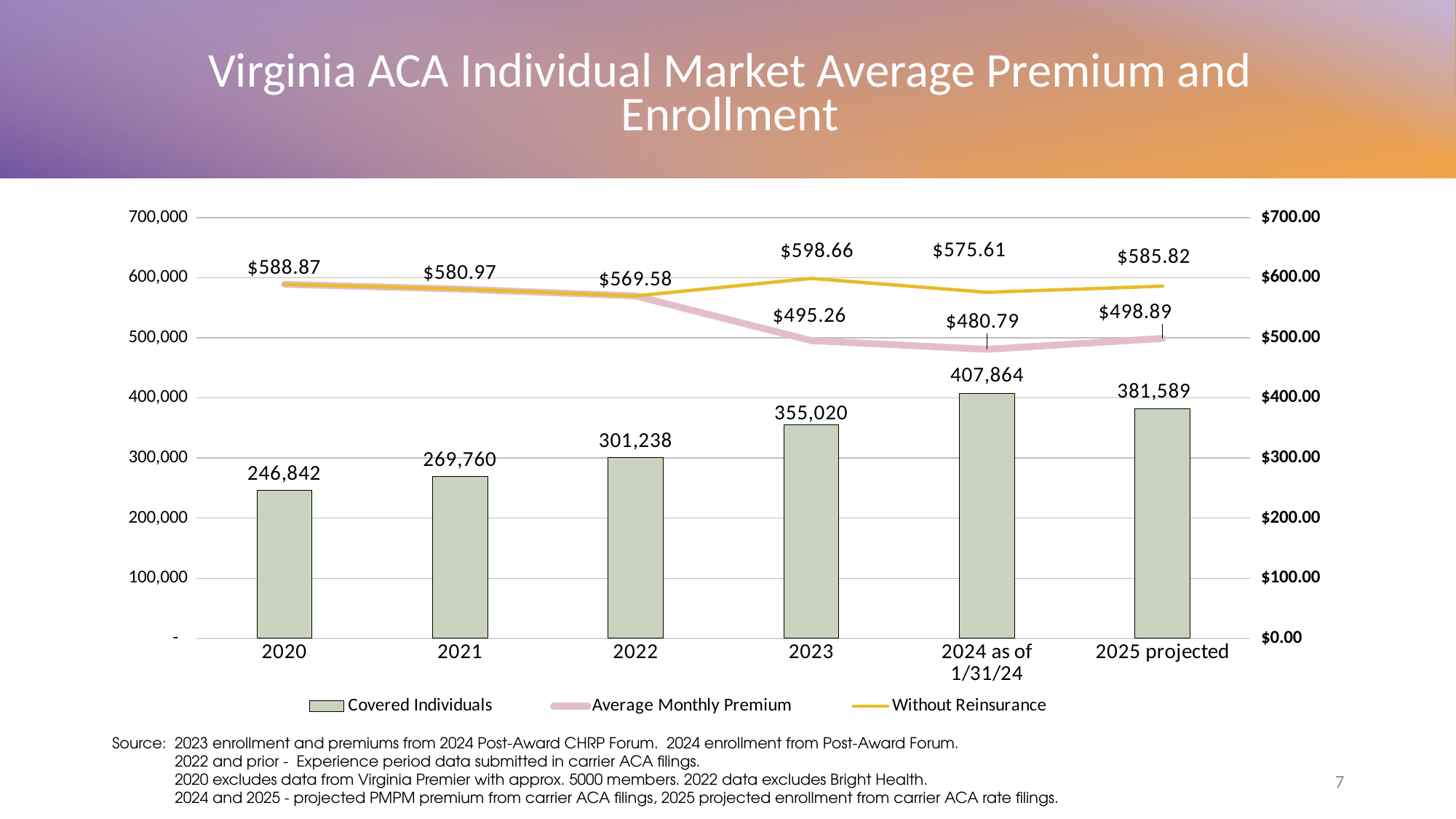

# Virginia ACA Individual Market Average Premium and Enrollment

### Chart

| Category | Covered Individuals | Average Monthly Premium | Without Reinsurance |
|---|---|---|---|
| 2020 | 246842.0 | 588.87 | 588.87 |
| 2021 | 269760.0 | 580.97 | 580.97 |
| 2022 | 301238.0 | 569.58 | 569.58 |
| 2023 | 355020.0 | 495.26 | 598.66 |
| 2024 as of 1/31/24 | 407864.0 | 480.79 | 575.61 |
| 2025 projected | 381589.0 | 498.89 | 585.82 |
Source:  2023 enrollment and premiums from 2024 Post-Award CHRP Forum.  2024 enrollment from Post-Award Forum.
               2022 and prior -  Experience period data submitted in carrier ACA filings.
               2020 excludes data from Virginia Premier with approx. 5000 members. 2022 data excludes Bright Health.
               2024 and 2025 - projected PMPM premium from carrier ACA filings, 2025 projected enrollment from carrier ACA rate filings.

7